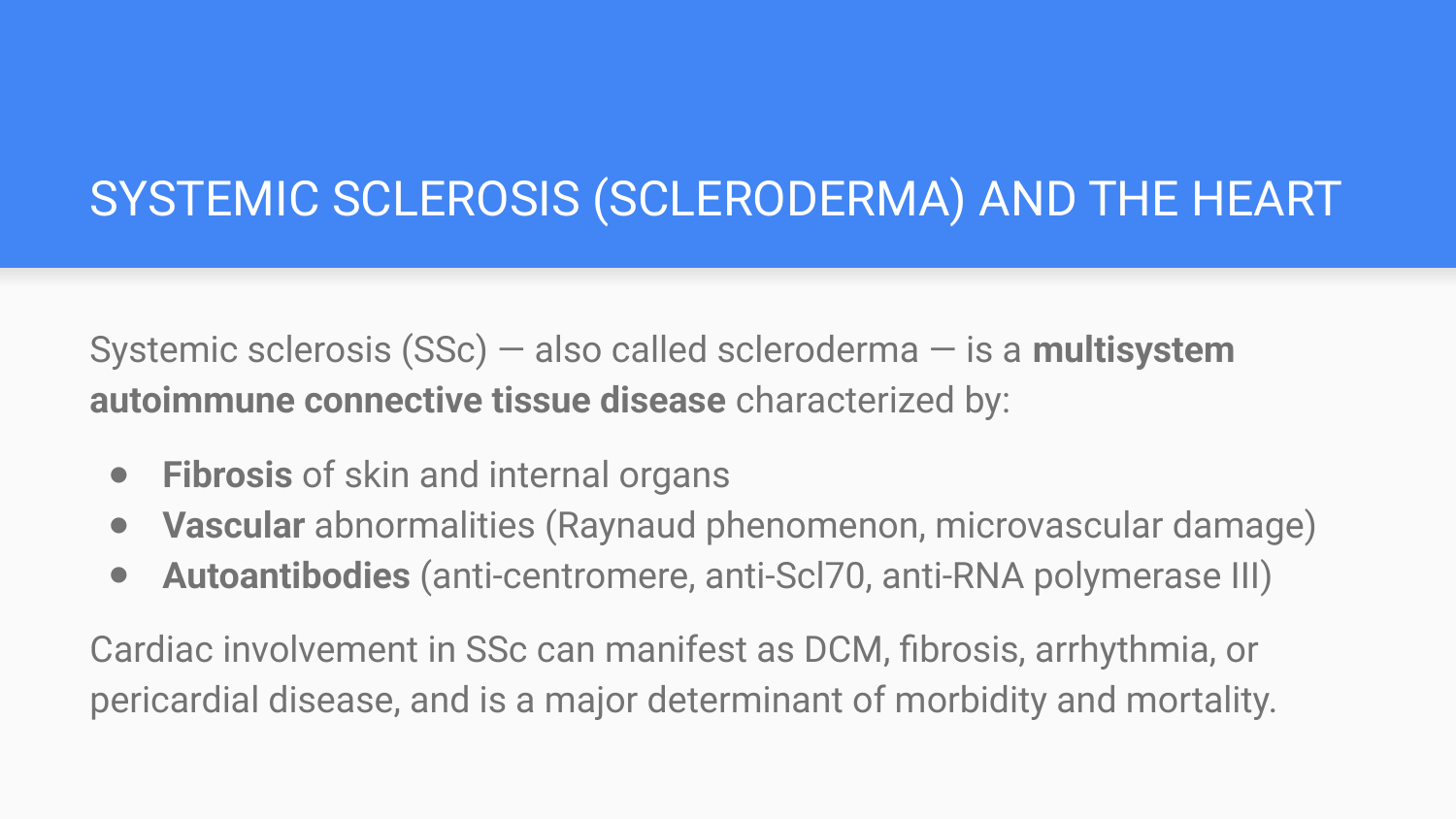

# SYSTEMIC SCLEROSIS (SCLERODERMA) AND THE HEART
Systemic sclerosis (SSc) — also called scleroderma — is a multisystem autoimmune connective tissue disease characterized by:
Fibrosis of skin and internal organs
Vascular abnormalities (Raynaud phenomenon, microvascular damage)
Autoantibodies (anti-centromere, anti-Scl70, anti-RNA polymerase III)
Cardiac involvement in SSc can manifest as DCM, fibrosis, arrhythmia, or pericardial disease, and is a major determinant of morbidity and mortality.